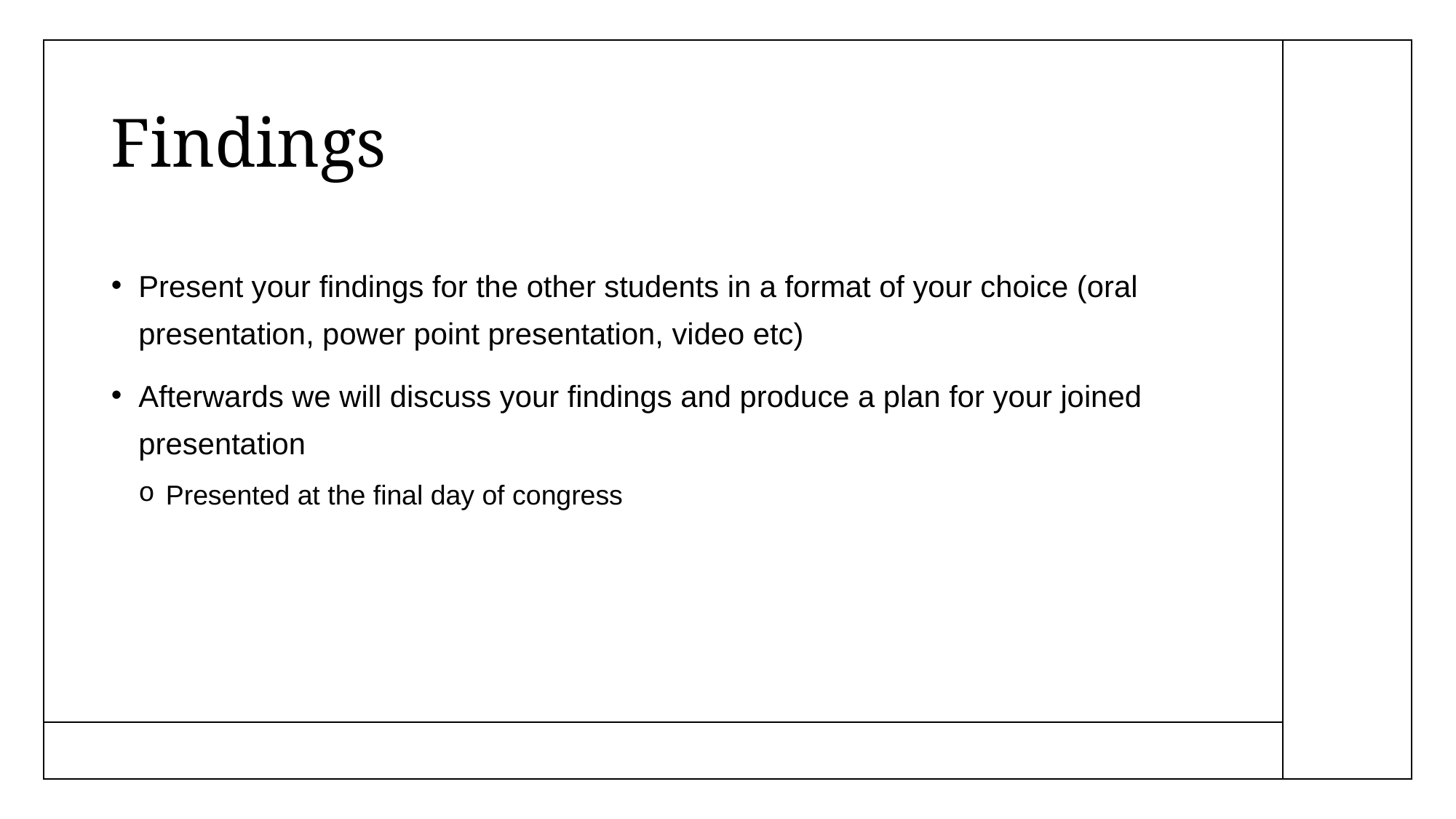

# Findings
Present your findings for the other students in a format of your choice (oral presentation, power point presentation, video etc)
Afterwards we will discuss your findings and produce a plan for your joined presentation
Presented at the final day of congress